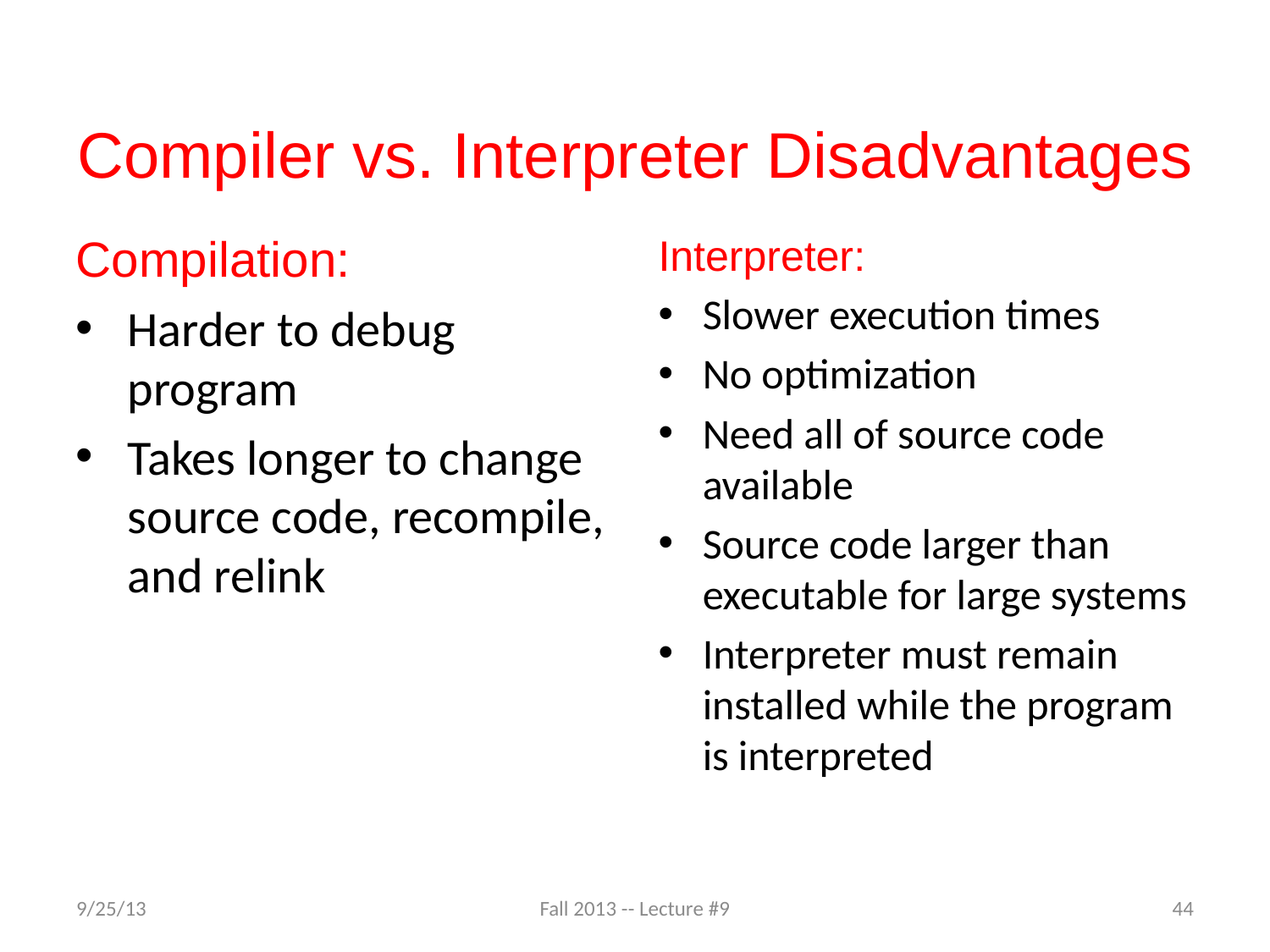

# Compiler vs. Interpreter Disadvantages
Compilation:
Harder to debug program
Takes longer to change source code, recompile, and relink
Interpreter:
Slower execution times
No optimization
Need all of source code available
Source code larger than executable for large systems
Interpreter must remain installed while the program is interpreted

9/25/13
Fall 2013 -- Lecture #9
44